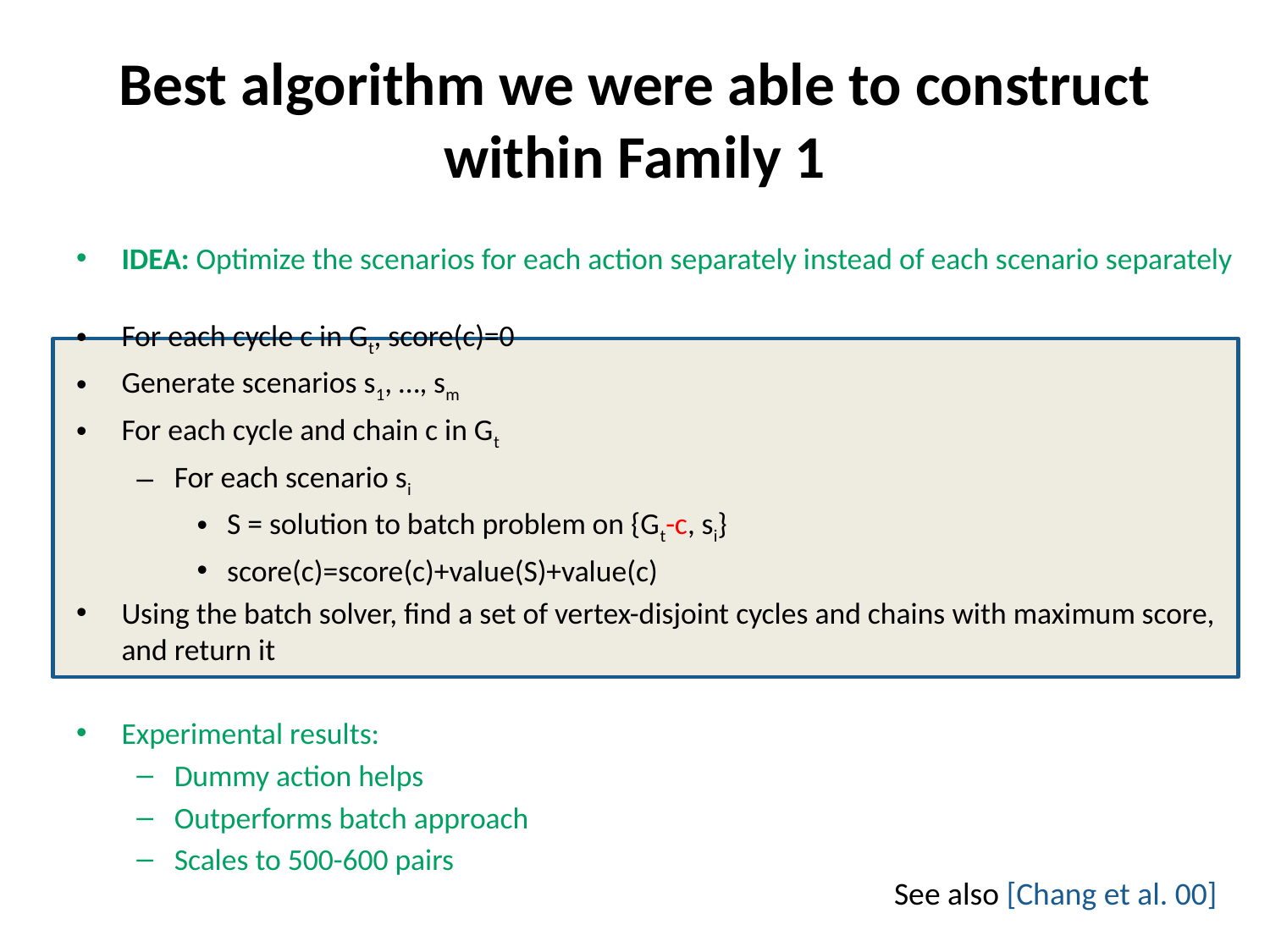

# Best algorithm we were able to construct within Family 1
IDEA: Optimize the scenarios for each action separately instead of each scenario separately

For each cycle c in Gt, score(c)=0
Generate scenarios s1, …, sm
For each cycle and chain c in Gt
For each scenario si
S = solution to batch problem on {Gt-c, si}
score(c)=score(c)+value(S)+value(c)
Using the batch solver, find a set of vertex-disjoint cycles and chains with maximum score, and return it

Experimental results:
Dummy action helps
Outperforms batch approach
Scales to 500-600 pairs

See also [Chang et al. 00]